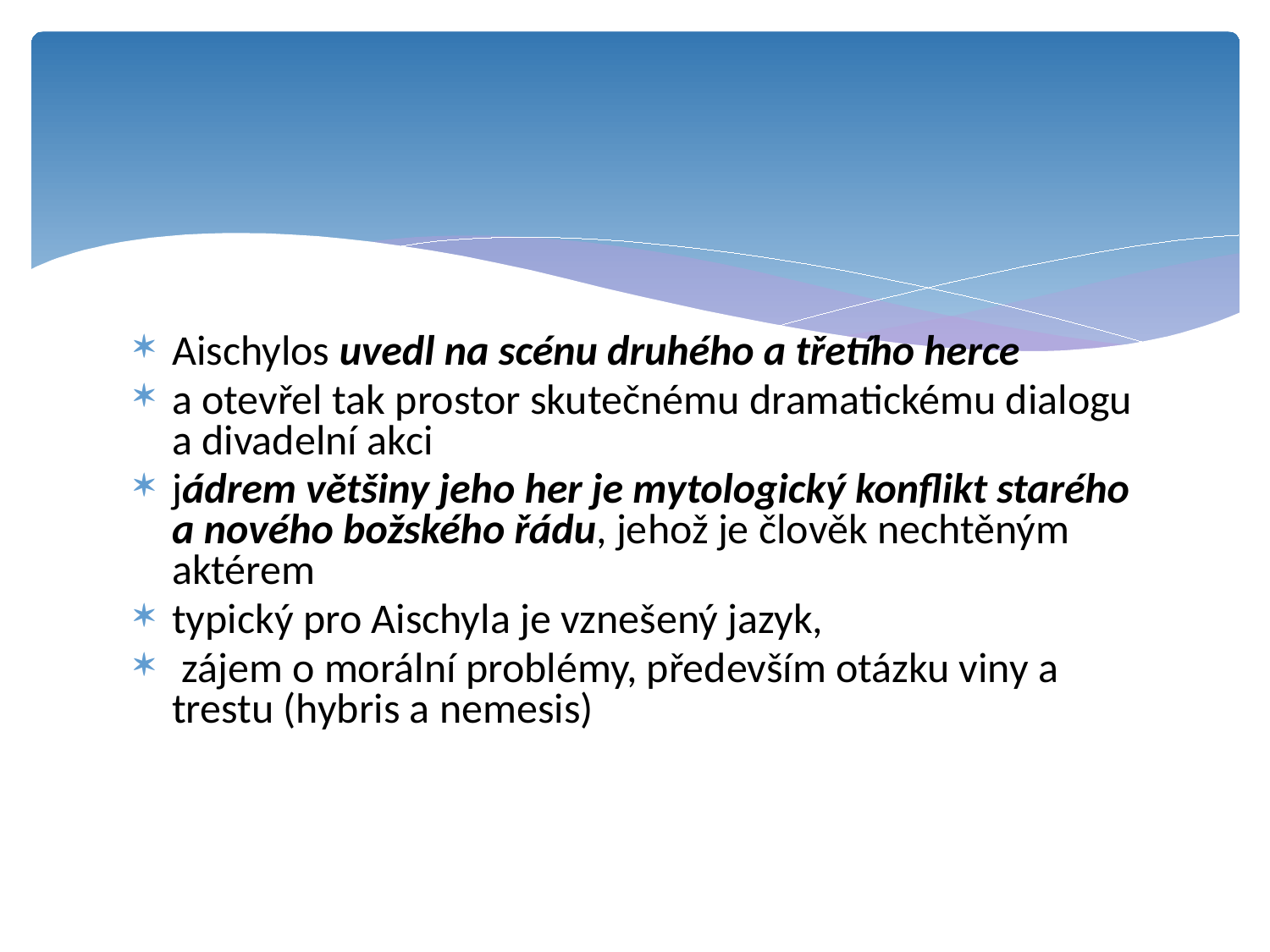

Aischylos uvedl na scénu druhého a třetího herce
a otevřel tak prostor skutečnému dramatickému dialogu a divadelní akci
jádrem většiny jeho her je mytologický konflikt starého a nového božského řádu, jehož je člověk nechtěným aktérem
typický pro Aischyla je vznešený jazyk,
 zájem o morální problémy, především otázku viny a trestu (hybris a nemesis)